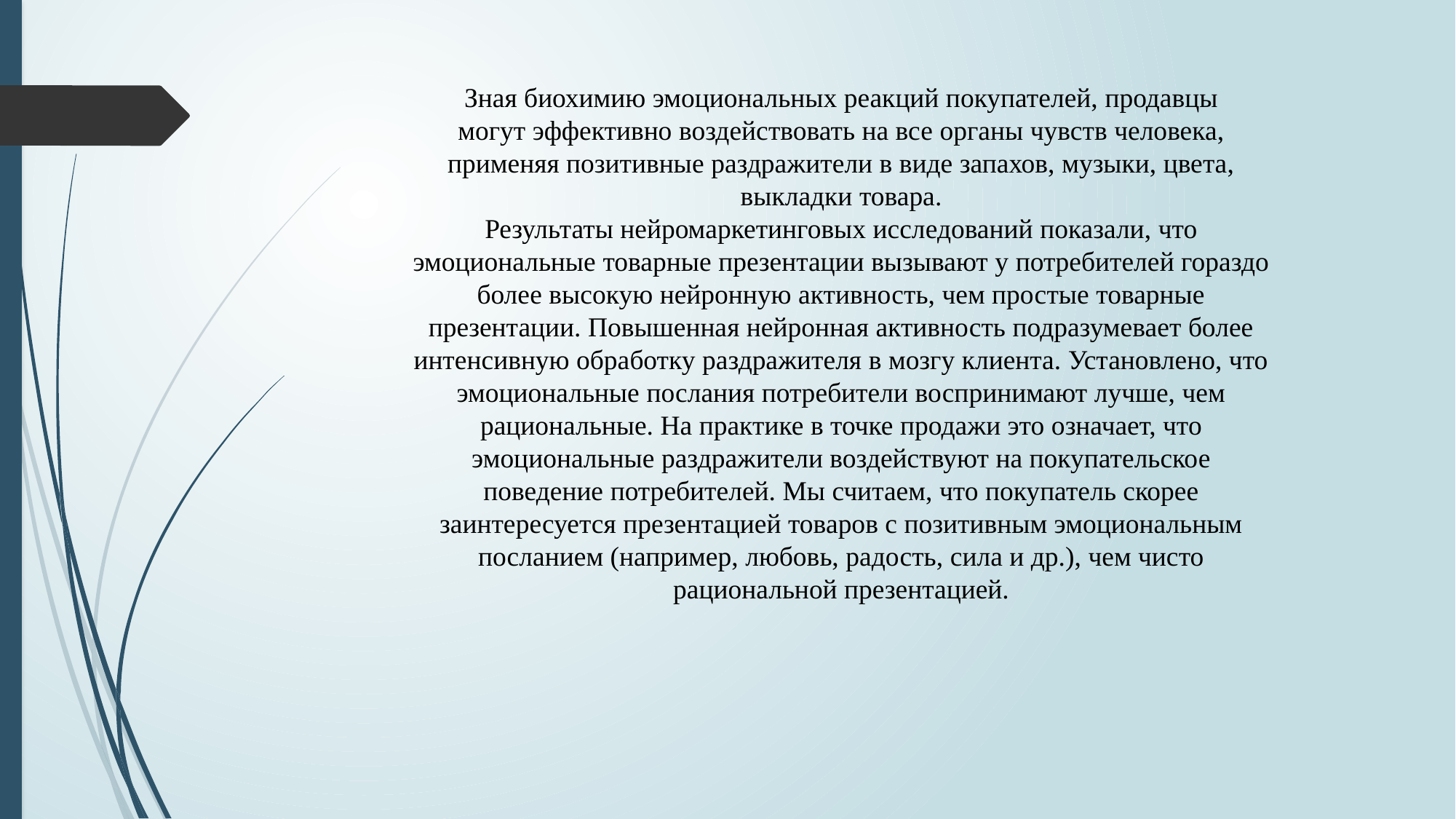

# Зная биохимию эмоциональных реакций покупателей, продавцы могут эффективно воздействовать на все органы чувств человека, применяя позитивные раздражители в виде запахов, музыки, цвета, выкладки товара. Результаты нейромаркетинговых исследований показали, что эмоциональные товарные презентации вызывают у потребителей гораздо более высокую нейронную активность, чем простые товарные презентации. Повышенная нейронная активность подразумевает более интенсивную обработку раздражителя в мозгу клиента. Установлено, что эмоциональные послания потребители воспринимают лучше, чем рациональные. На практике в точке продажи это означает, что эмоциональные раздражители воздействуют на покупательское поведение потребителей. Мы считаем, что покупатель скорее заинтересуется презентацией товаров с позитивным эмоциональным посланием (например, любовь, радость, сила и др.), чем чисто рациональной презентацией.